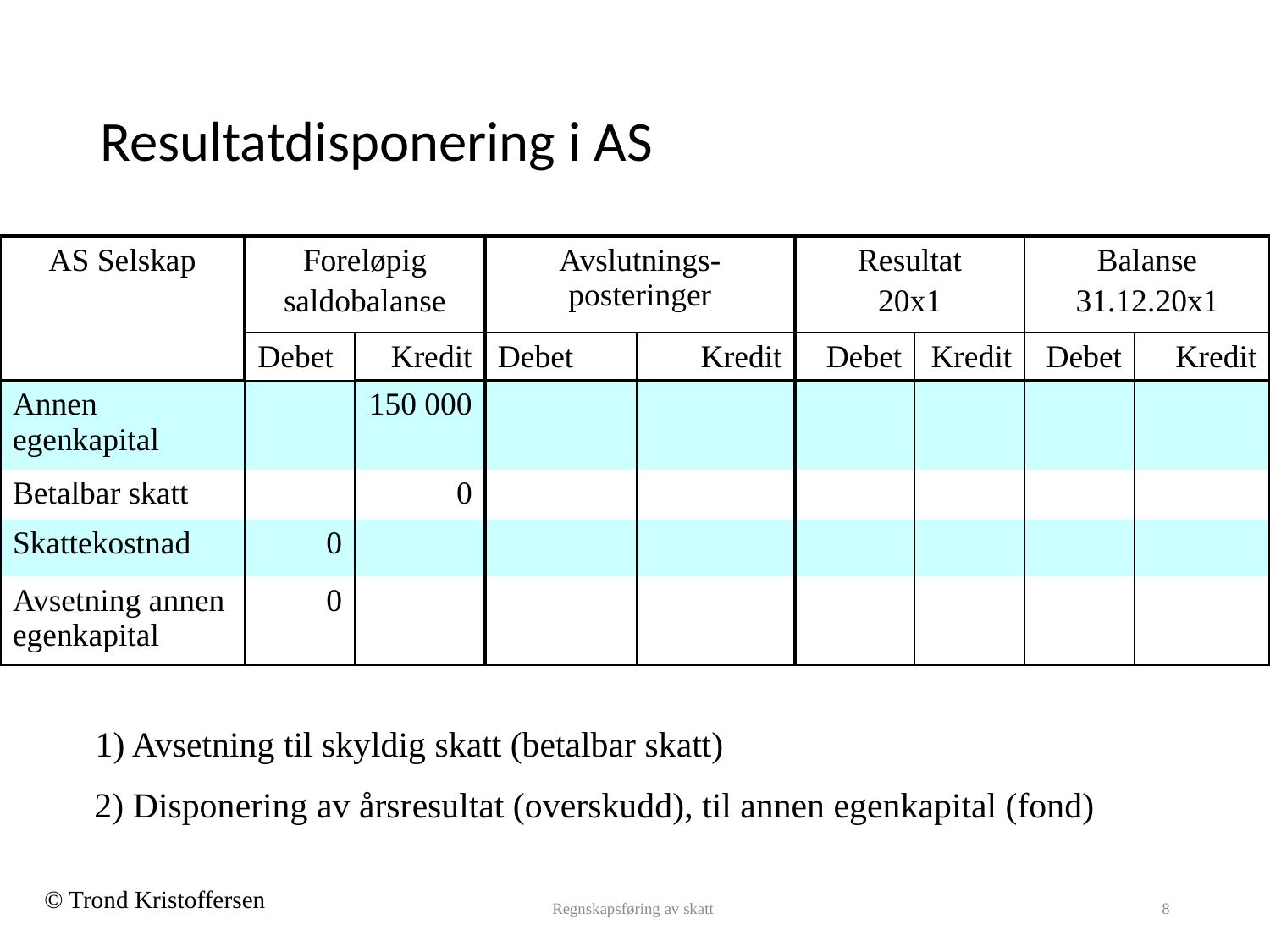

# Resultatdisponering i AS
| AS Selskap | Foreløpig saldobalanse |  | Avslutnings-posteringer |  | Resultat 20x1 |  | Balanse 31.12.20x1 |  |
| --- | --- | --- | --- | --- | --- | --- | --- | --- |
|  | Debet | Kredit | Debet | Kredit | Debet | Kredit | Debet | Kredit |
| Annen egenkapital |  | 150 000 |  |  |  |  |  |  |
| Betalbar skatt |  | 0 |  |  |  |  |  |  |
| Skattekostnad | 0 |  |  |  |  |  |  |  |
| Avsetning annen egenkapital | 0 |  |  |  |  |  |  |  |
1) Avsetning til skyldig skatt (betalbar skatt)
2) Disponering av årsresultat (overskudd), til annen egenkapital (fond)
Regnskapsføring av skatt
8